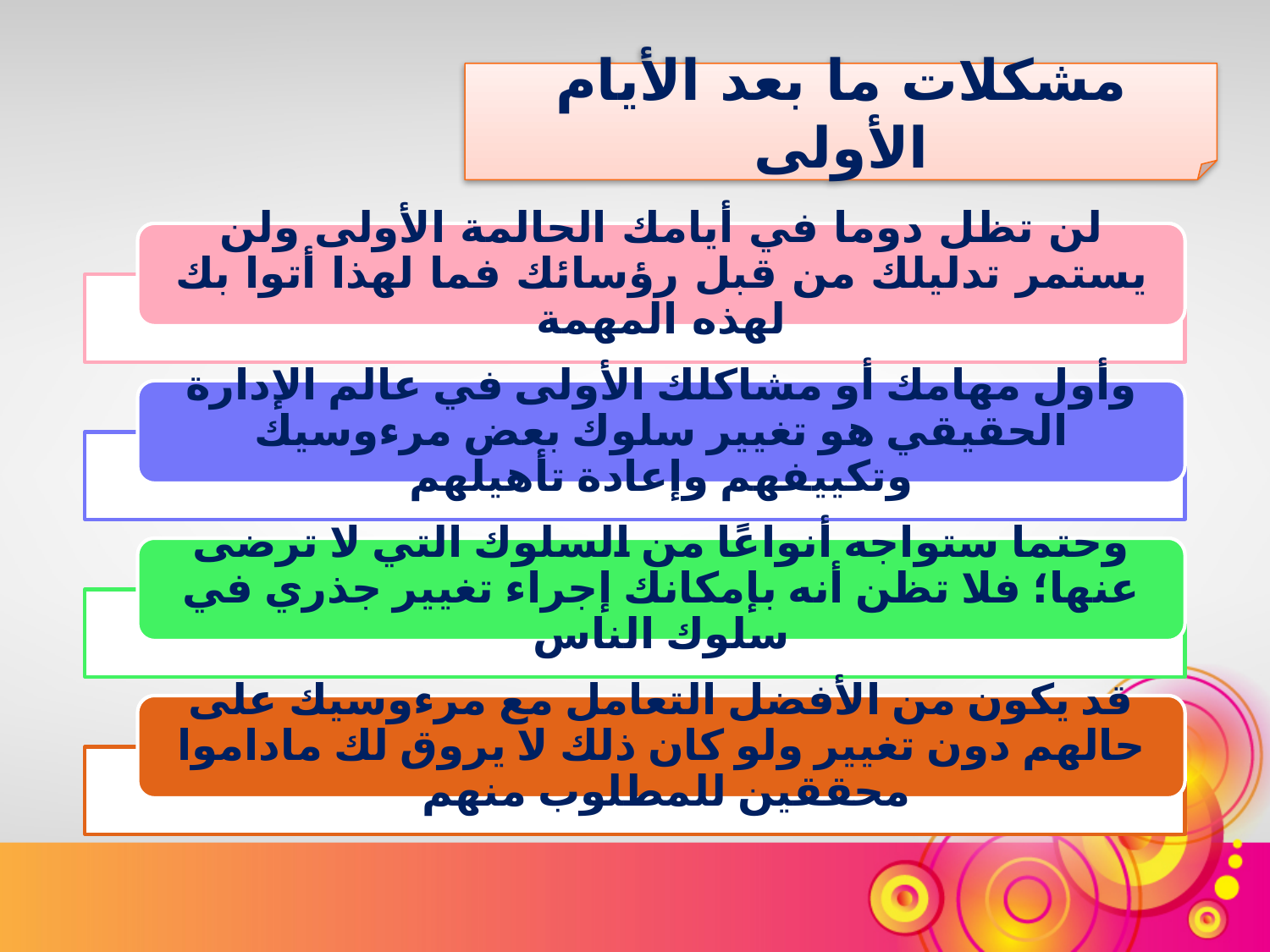

مشكلات ما بعد الأيام الأولى
لن تظل دوما في أيامك الحالمة الأولى ولن يستمر تدليلك من قبل رؤسائك فما لهذا أتوا بك لهذه المهمة

وأول مهامك أو مشاكلك الأولى في عالم الإدارة الحقيقي هو تغيير سلوك بعض مرءوسيك وتكييفهم وإعادة تأهيلهم

وحتما ستواجه أنواعًا من السلوك التي لا ترضى عنها؛ فلا تظن أنه بإمكانك إجراء تغيير جذري في سلوك الناس

قد يكون من الأفضل التعامل مع مرءوسيك على حالهم دون تغيير ولو كان ذلك لا يروق لك ماداموا محققين للمطلوب منهم